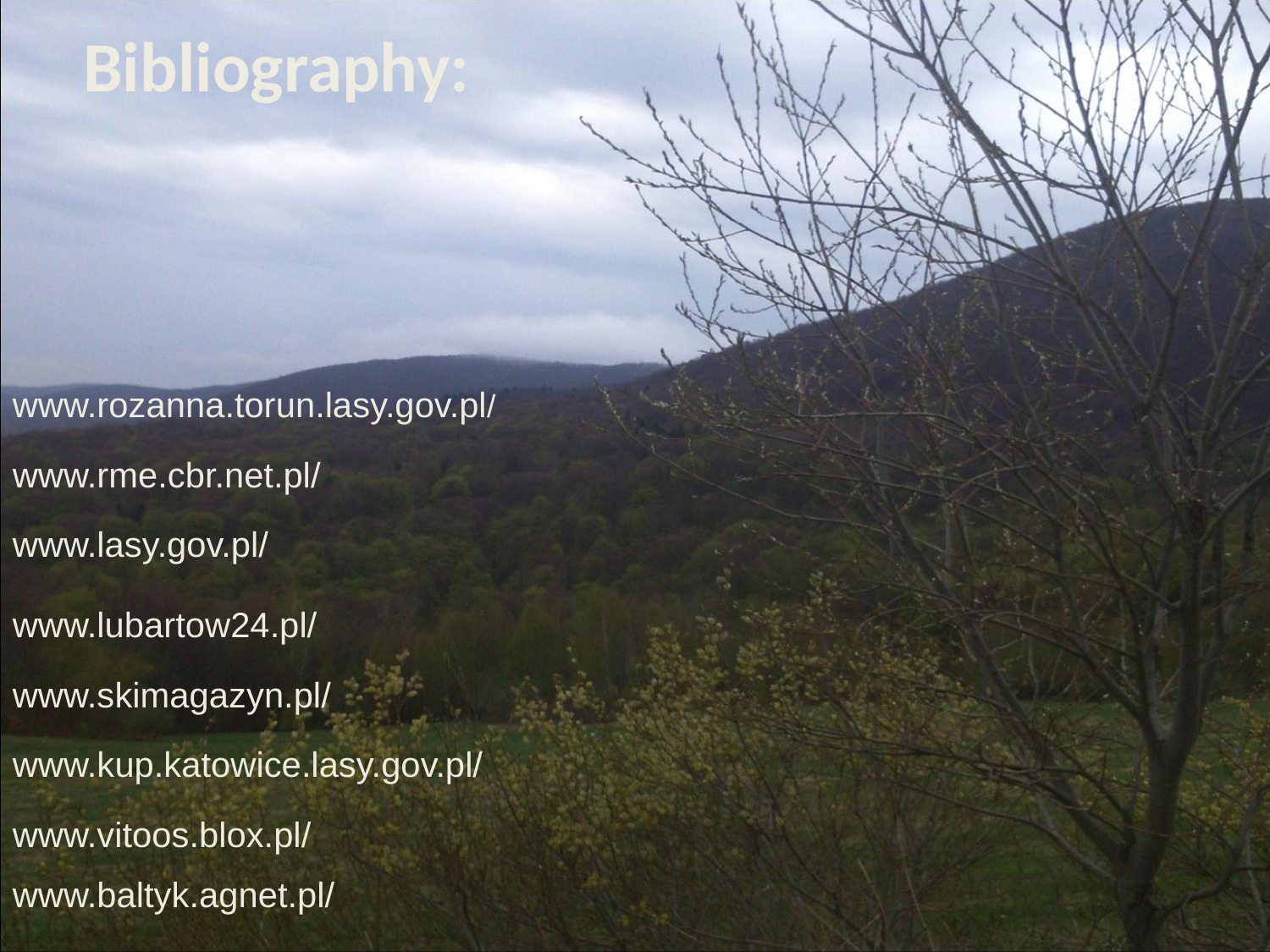

# Bibliography:
www.rozanna.torun.lasy.gov.pl/
www.rme.cbr.net.pl/

www.lasy.gov.pl/
www.lubartow24.pl/
www.skimagazyn.pl/
www.kup.katowice.lasy.gov.pl/
www.vitoos.blox.pl/
www.baltyk.agnet.pl/